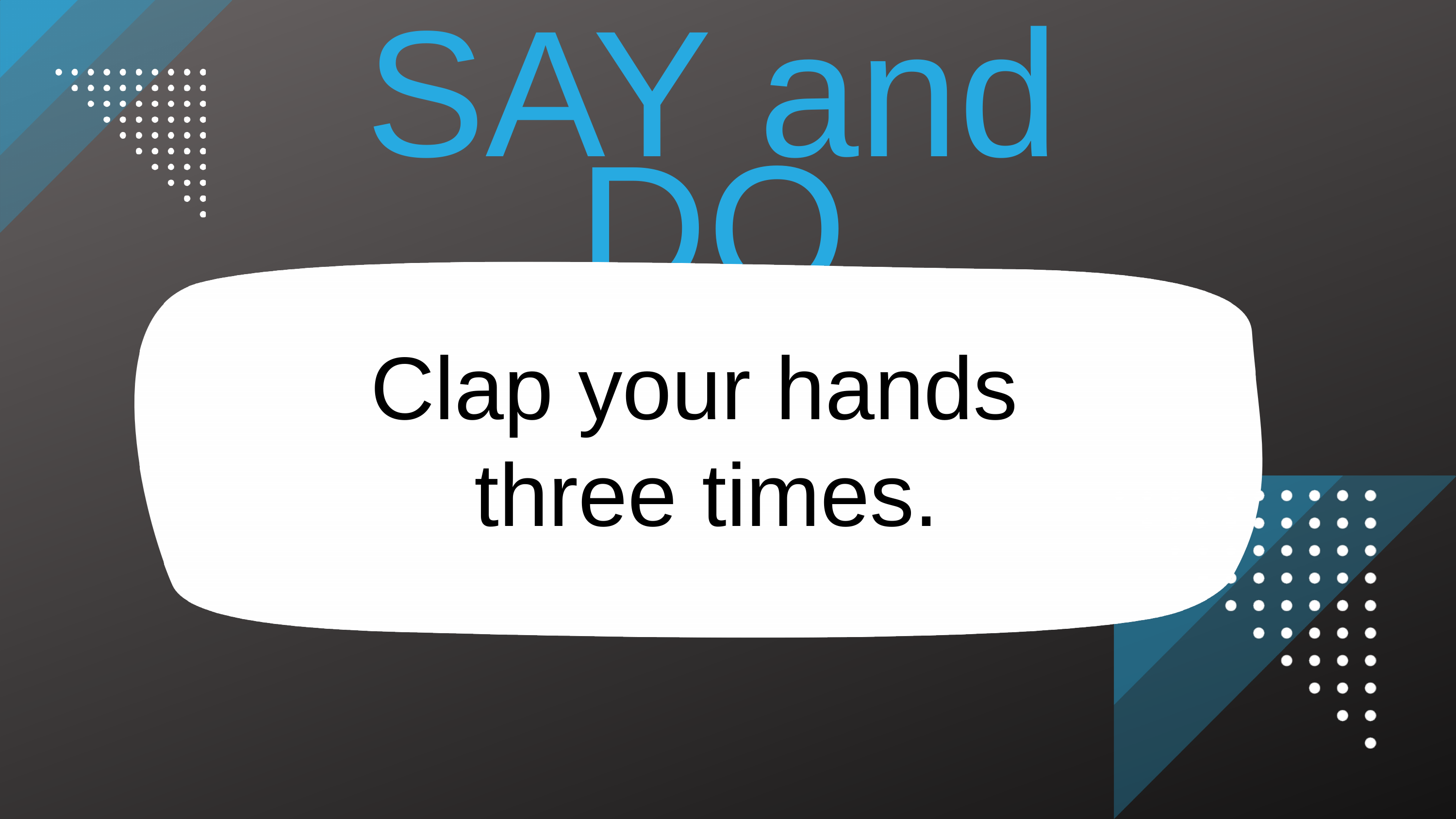

SAY and DO

Clap your hands
three times.